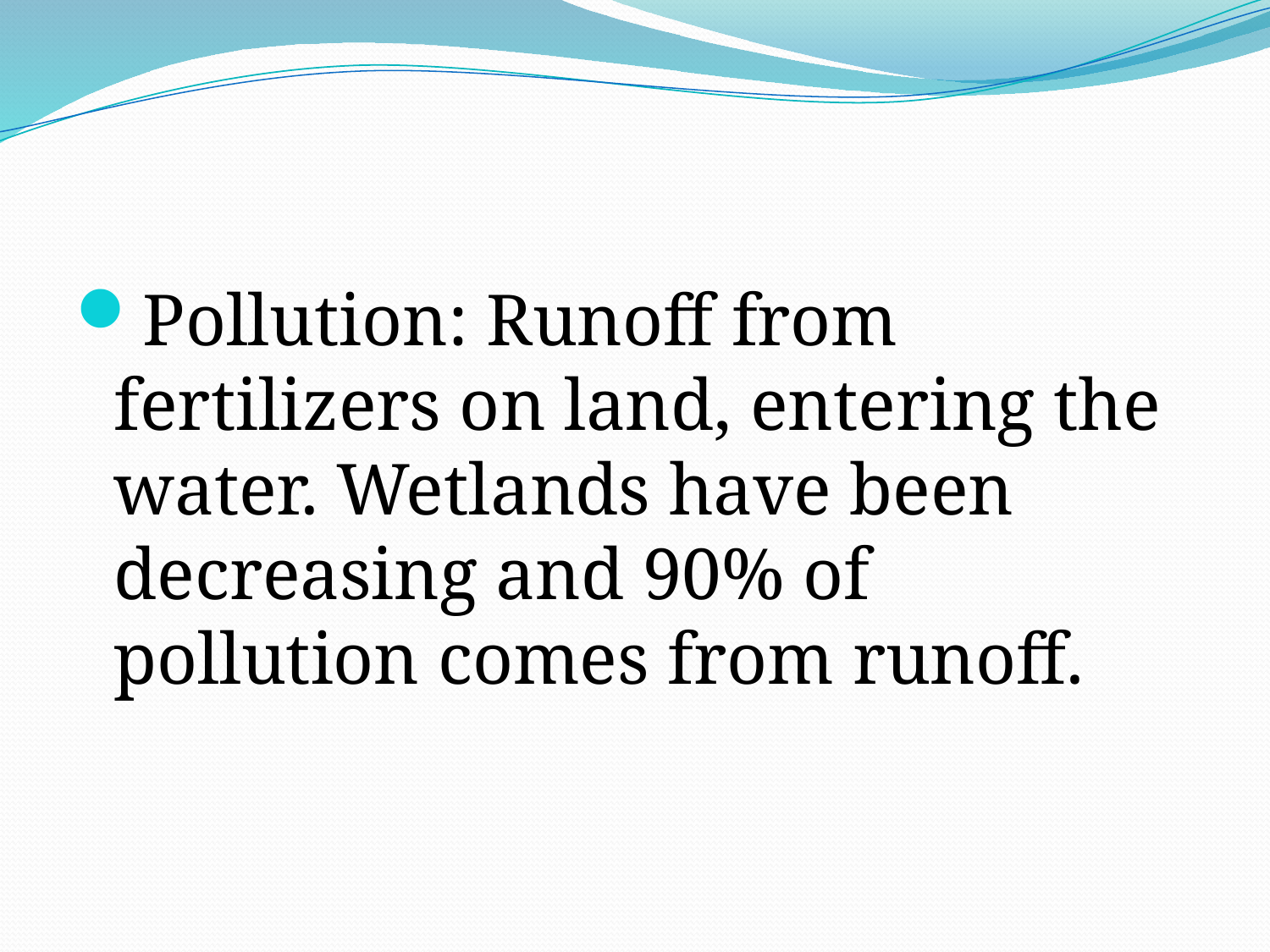

#
Pollution: Runoff from fertilizers on land, entering the water. Wetlands have been decreasing and 90% of pollution comes from runoff.